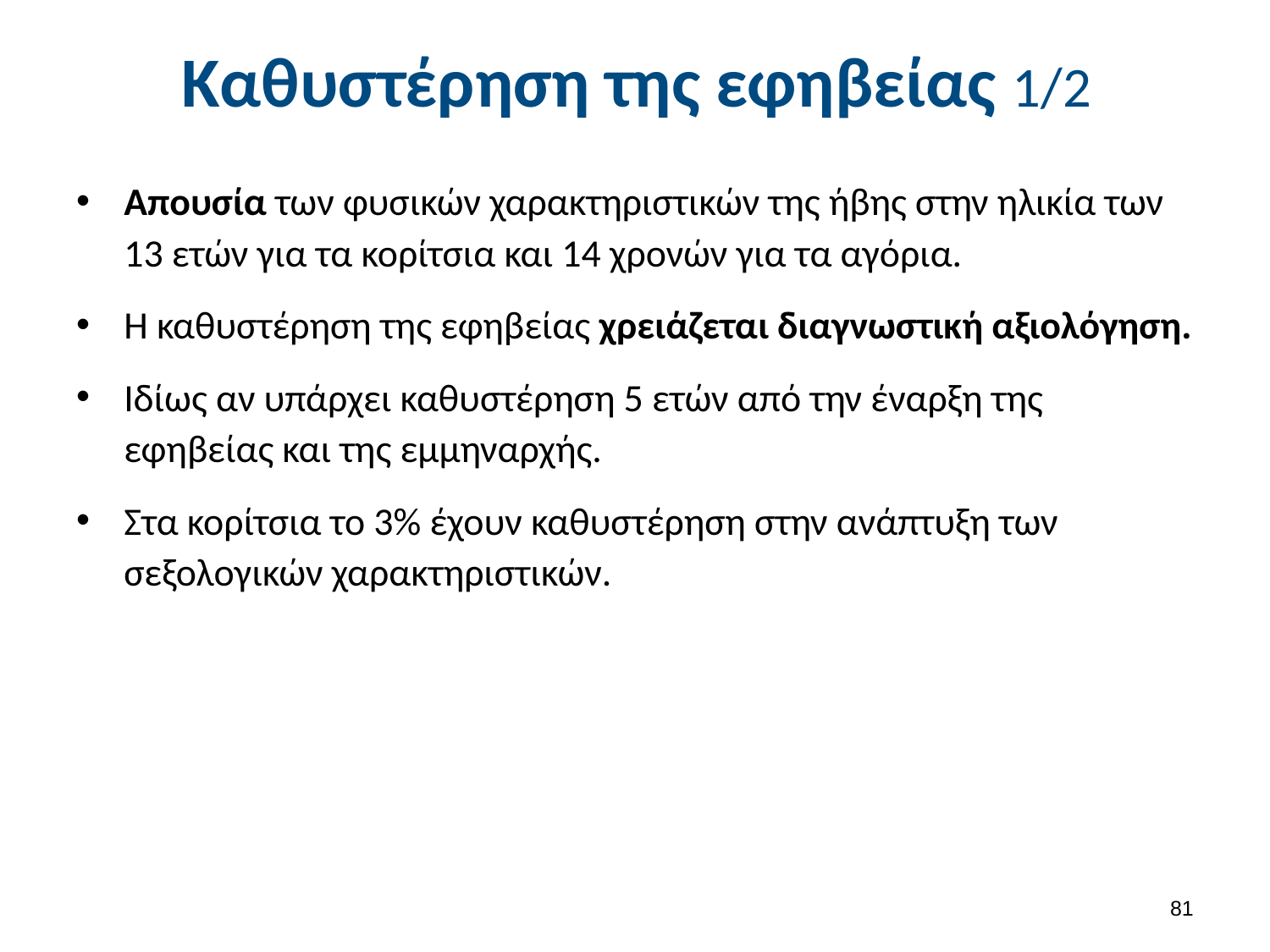

# Καθυστέρηση της εφηβείας 1/2
Απουσία των φυσικών χαρακτηριστικών της ήβης στην ηλικία των 13 ετών για τα κορίτσια και 14 χρονών για τα αγόρια.
Η καθυστέρηση της εφηβείας χρειάζεται διαγνωστική αξιολόγηση.
Ιδίως αν υπάρχει καθυστέρηση 5 ετών από την έναρξη της εφηβείας και της εμμηναρχής.
Στα κορίτσια το 3% έχουν καθυστέρηση στην ανάπτυξη των σεξολογικών χαρακτηριστικών.
81